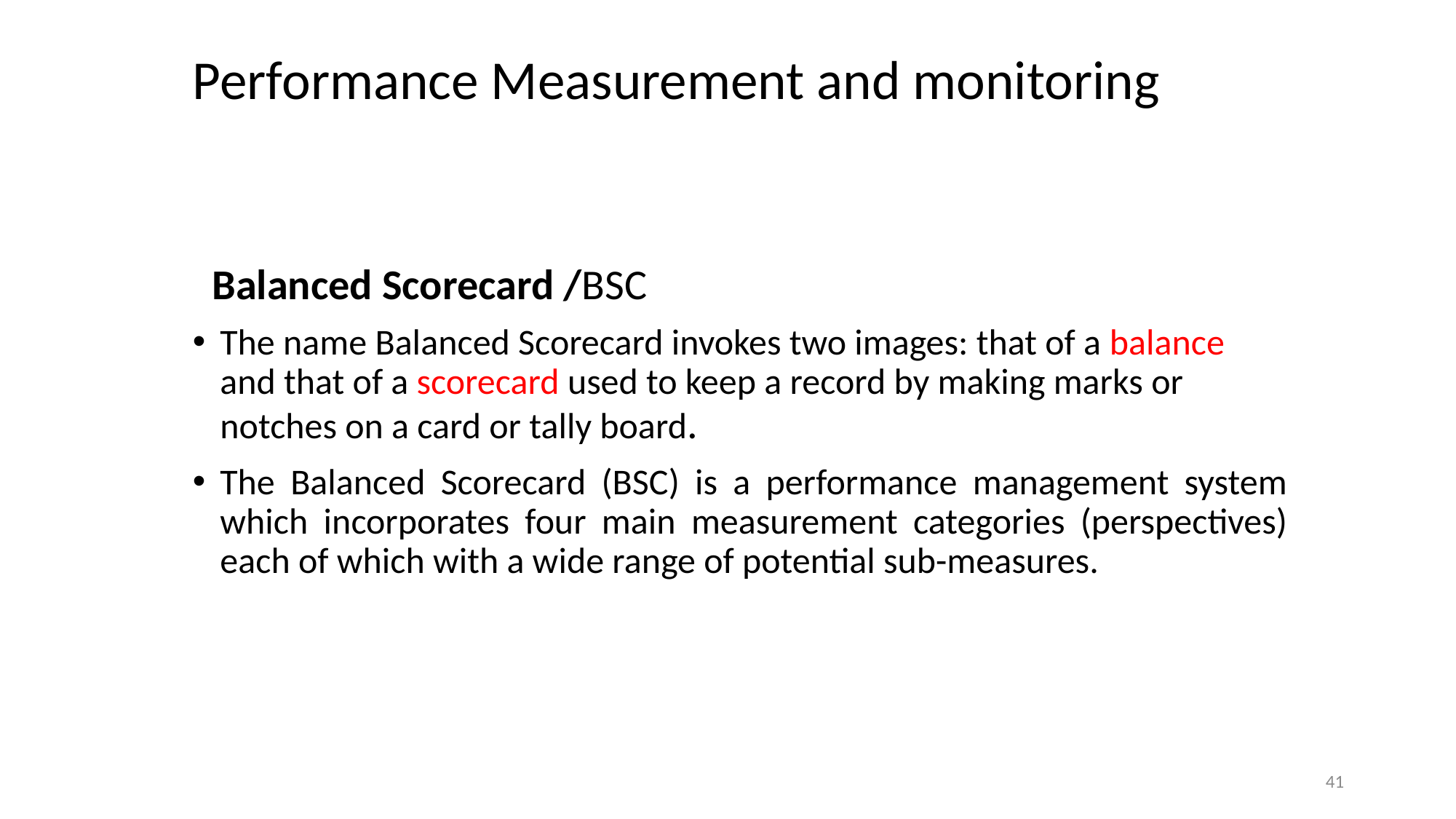

# Performance Measurement and monitoring

  Balanced Scorecard /BSC
The name Balanced Scorecard invokes two images: that of a balance and that of a scorecard used to keep a record by making marks or notches on a card or tally board.
The Balanced Scorecard (BSC) is a performance management system which incorporates four main measurement categories (perspectives) each of which with a wide range of potential sub-measures.
41